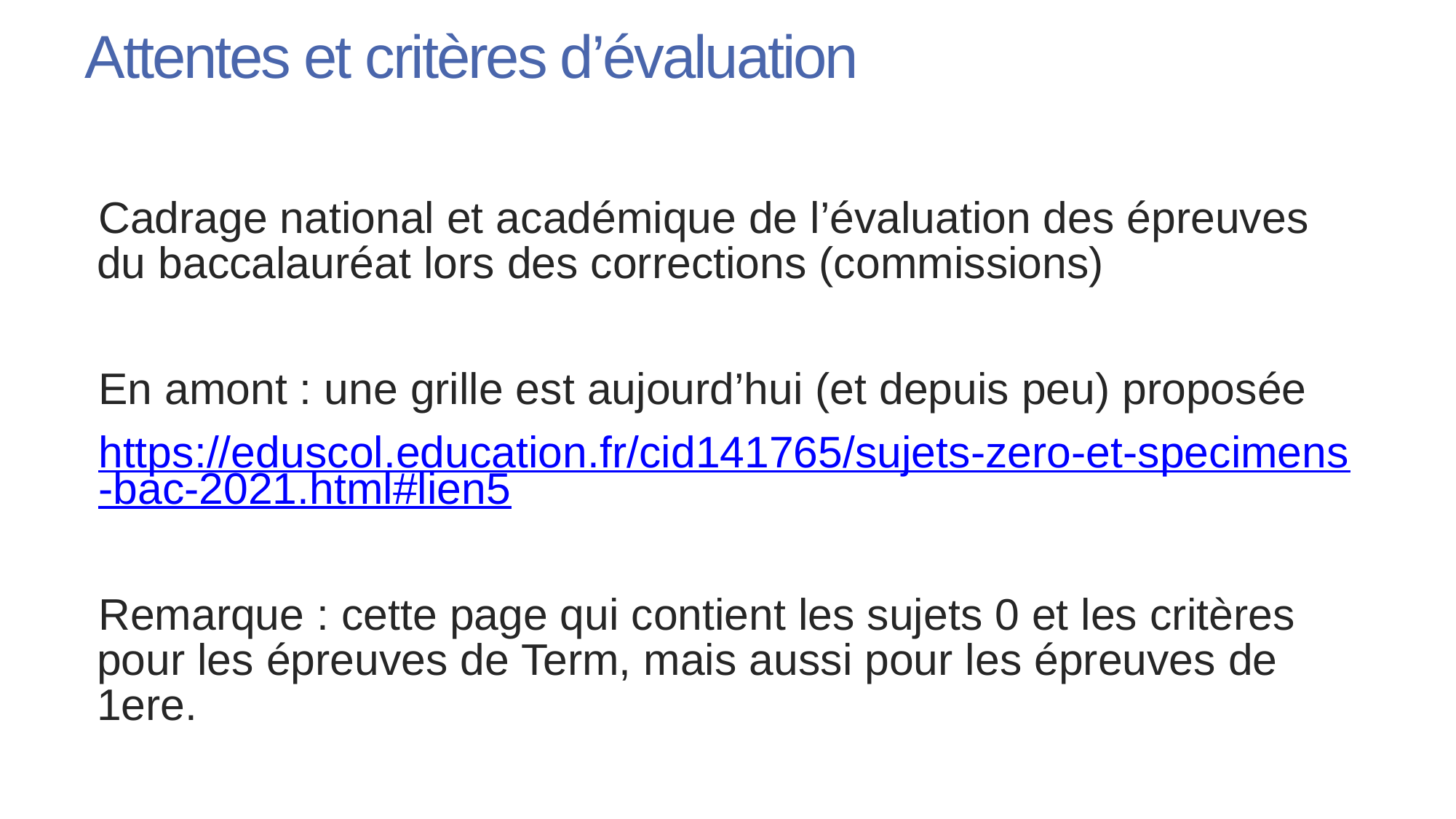

# Attentes et critères d’évaluation

Cadrage national et académique de l’évaluation des épreuves du baccalauréat lors des corrections (commissions)

En amont : une grille est aujourd’hui (et depuis peu) proposée
https://eduscol.education.fr/cid141765/sujets-zero-et-specimens-bac-2021.html#lien5

Remarque : cette page qui contient les sujets 0 et les critères pour les épreuves de Term, mais aussi pour les épreuves de 1ere.